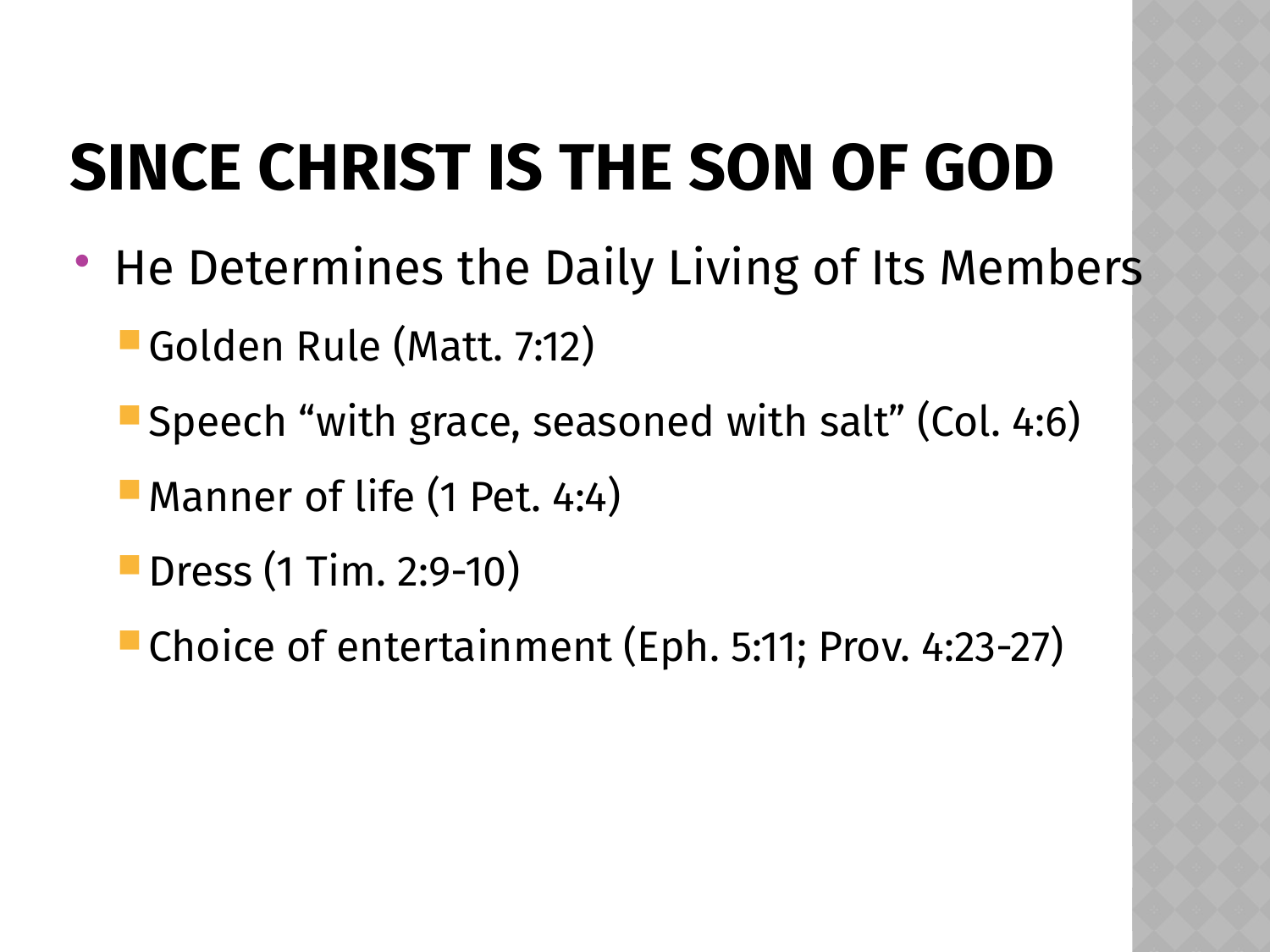

# Since Christ is the Son of God
He Determines the Daily Living of Its Members
Golden Rule (Matt. 7:12)
Speech “with grace, seasoned with salt” (Col. 4:6)
Manner of life (1 Pet. 4:4)
Dress (1 Tim. 2:9-10)
Choice of entertainment (Eph. 5:11; Prov. 4:23-27)